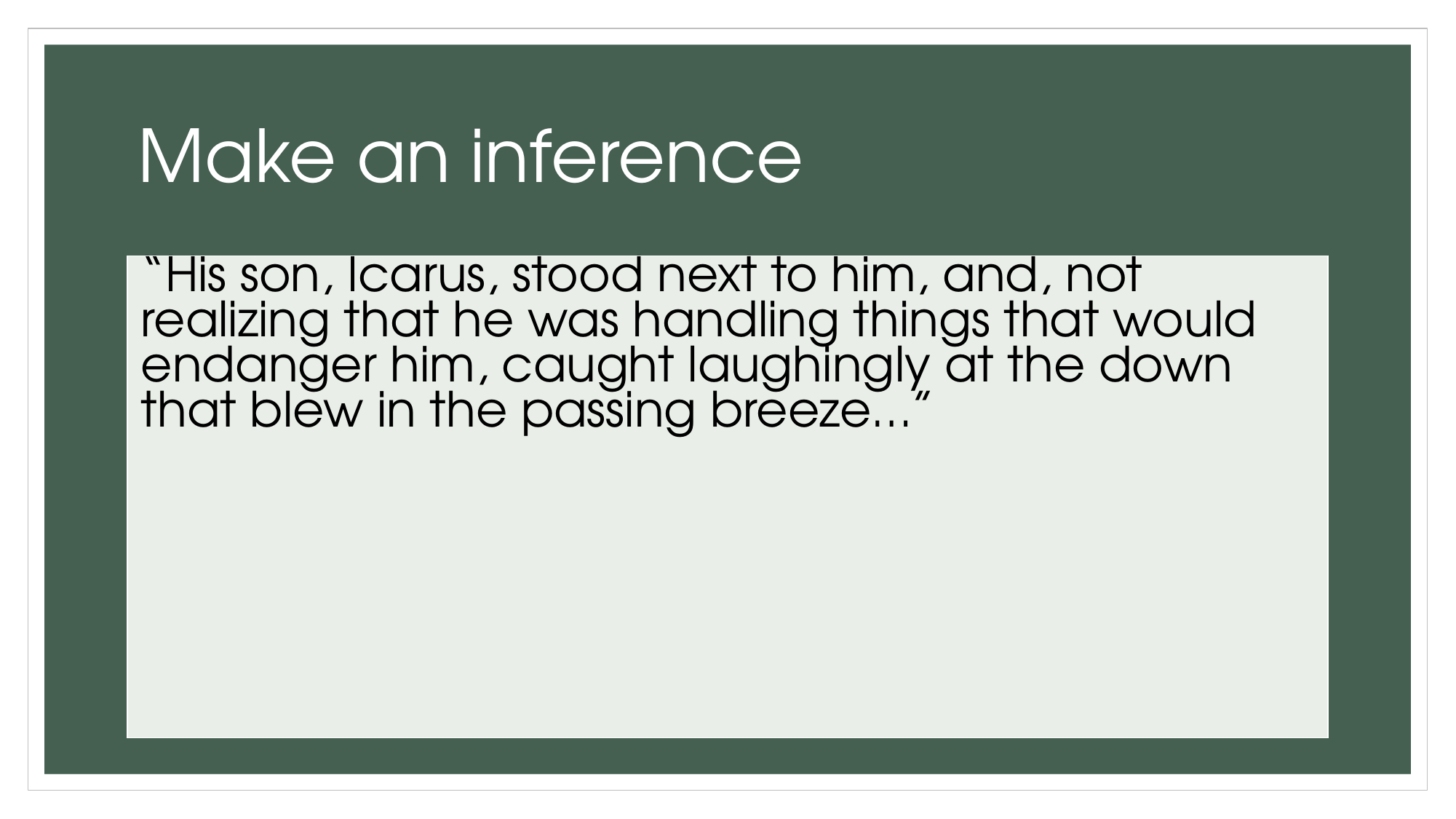

# Make an inference
| “His son, Icarus, stood next to him, and, not realizing that he was handling things that would endanger him, caught laughingly at the down that blew in the passing breeze…” |
| --- |